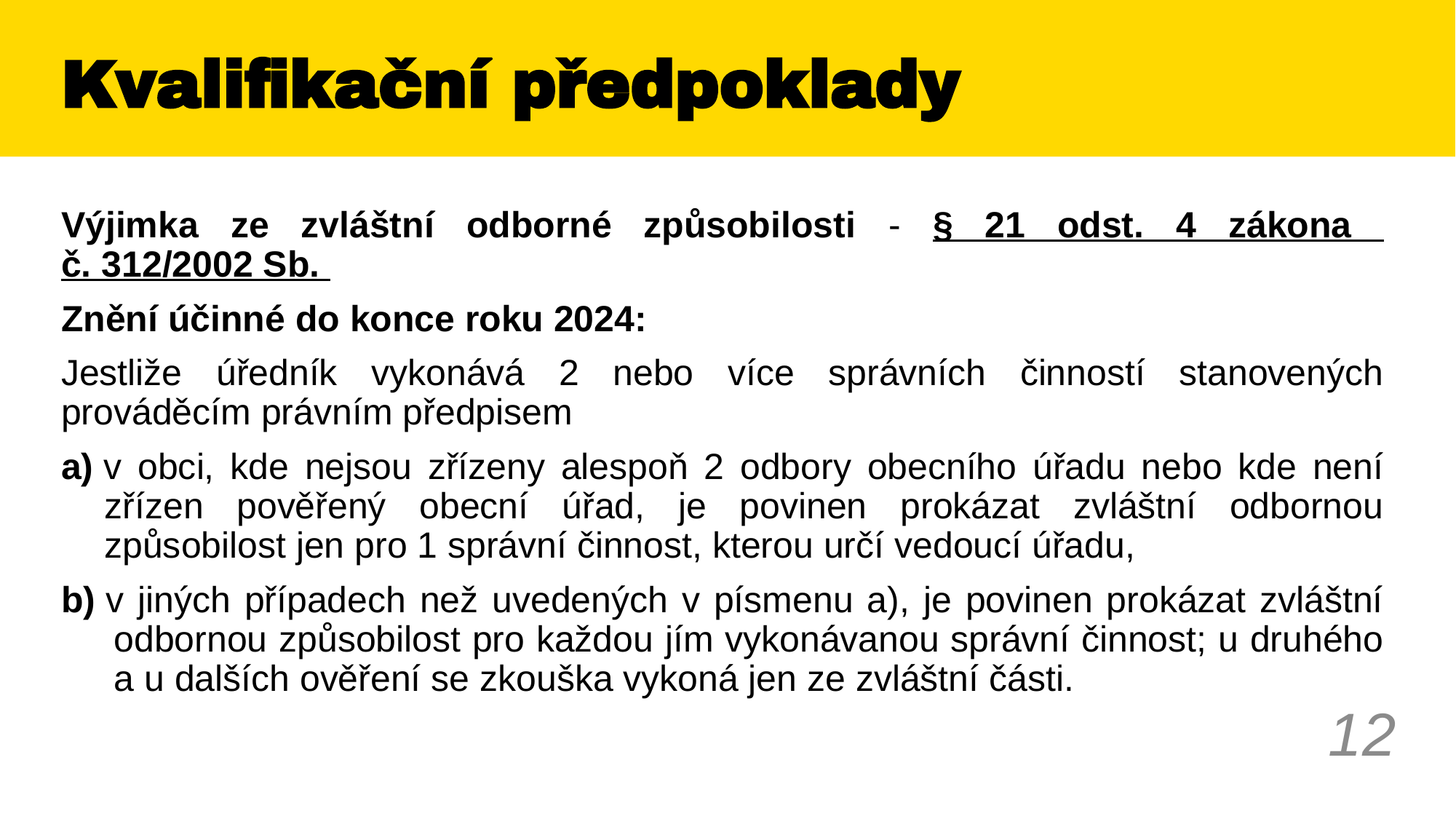

# Kvalifikační předpoklady
Výjimka ze zvláštní odborné způsobilosti - § 21 odst. 4 zákona
č. 312/2002 Sb.
Znění účinné do konce roku 2024:
Jestliže úředník vykonává 2 nebo více správních činností stanovených prováděcím právním předpisem
a) v obci, kde nejsou zřízeny alespoň 2 odbory obecního úřadu nebo kde není zřízen pověřený obecní úřad, je povinen prokázat zvláštní odbornou způsobilost jen pro 1 správní činnost, kterou určí vedoucí úřadu,
b) v jiných případech než uvedených v písmenu a), je povinen prokázat zvláštní odbornou způsobilost pro každou jím vykonávanou správní činnost; u druhého a u dalších ověření se zkouška vykoná jen ze zvláštní části.

12